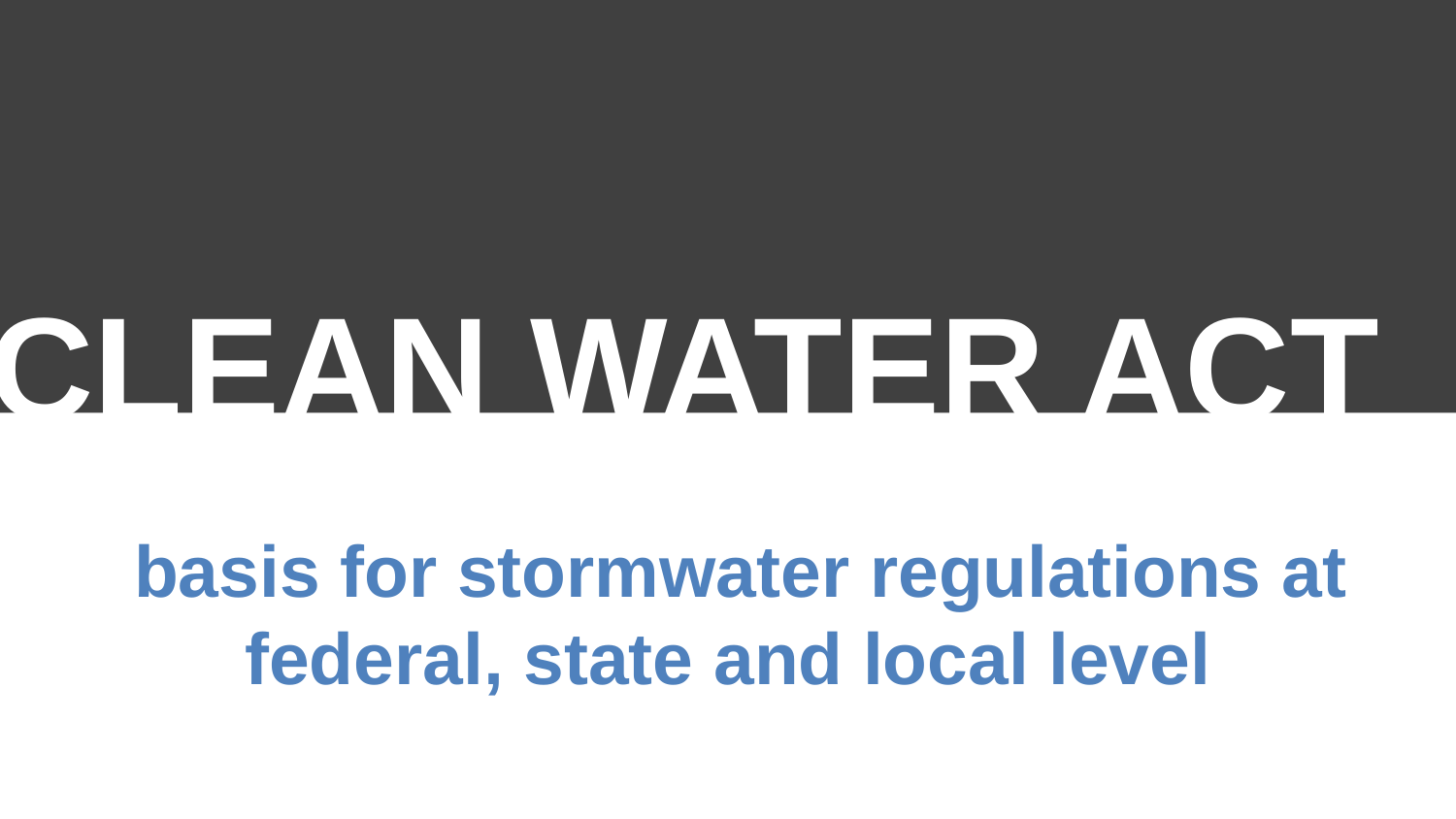

CLEAN WATER ACT
	basis for stormwater regulations at
federal, state and local level